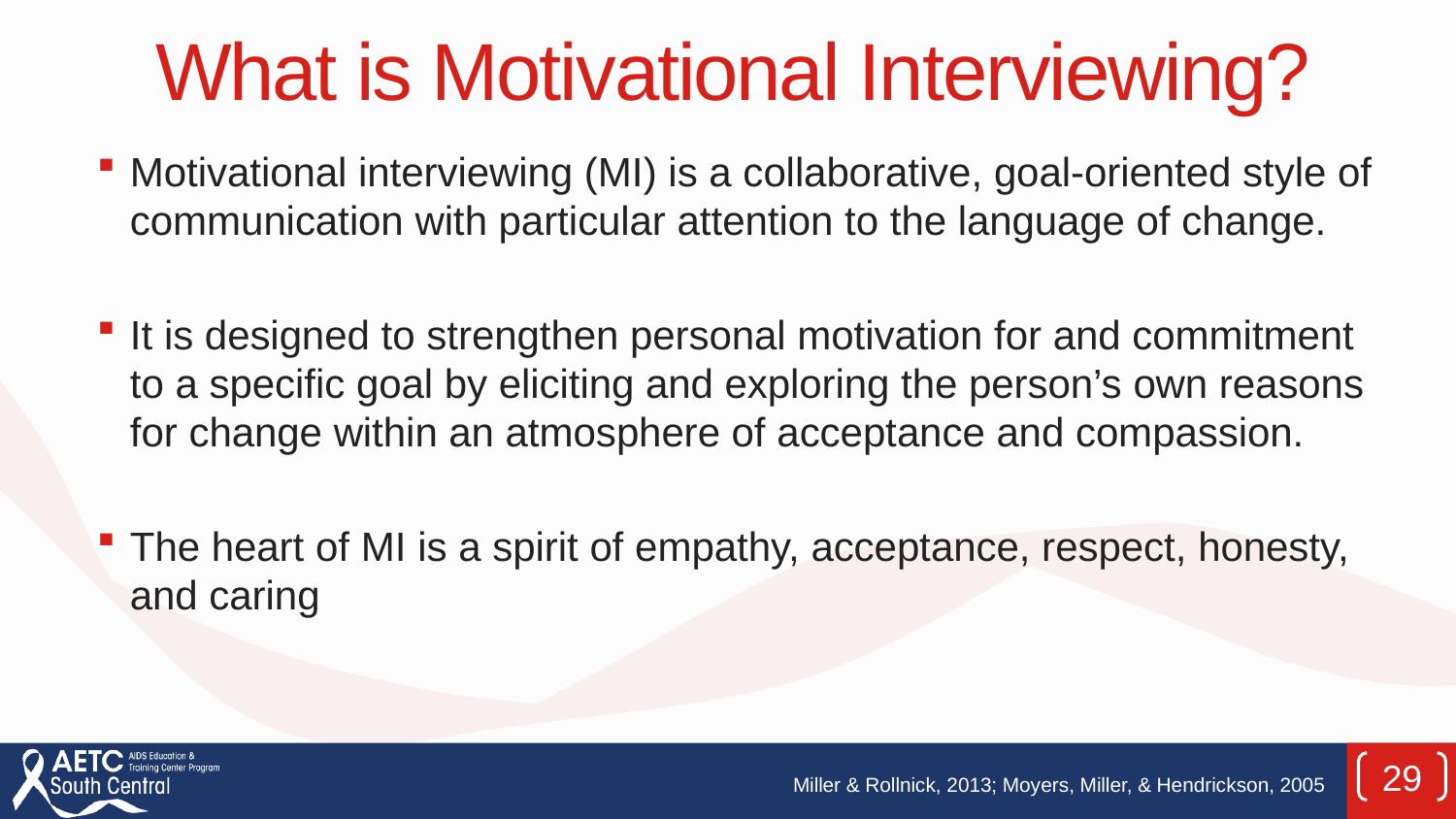

# What is Motivational Interviewing?
Motivational interviewing (MI) is a collaborative, goal-oriented style of communication with particular attention to the language of change.

It is designed to strengthen personal motivation for and commitment to a specific goal by eliciting and exploring the person’s own reasons for change within an atmosphere of acceptance and compassion.

The heart of MI is a spirit of empathy, acceptance, respect, honesty, and caring

29
Miller & Rollnick, 2013; Moyers, Miller, & Hendrickson, 2005